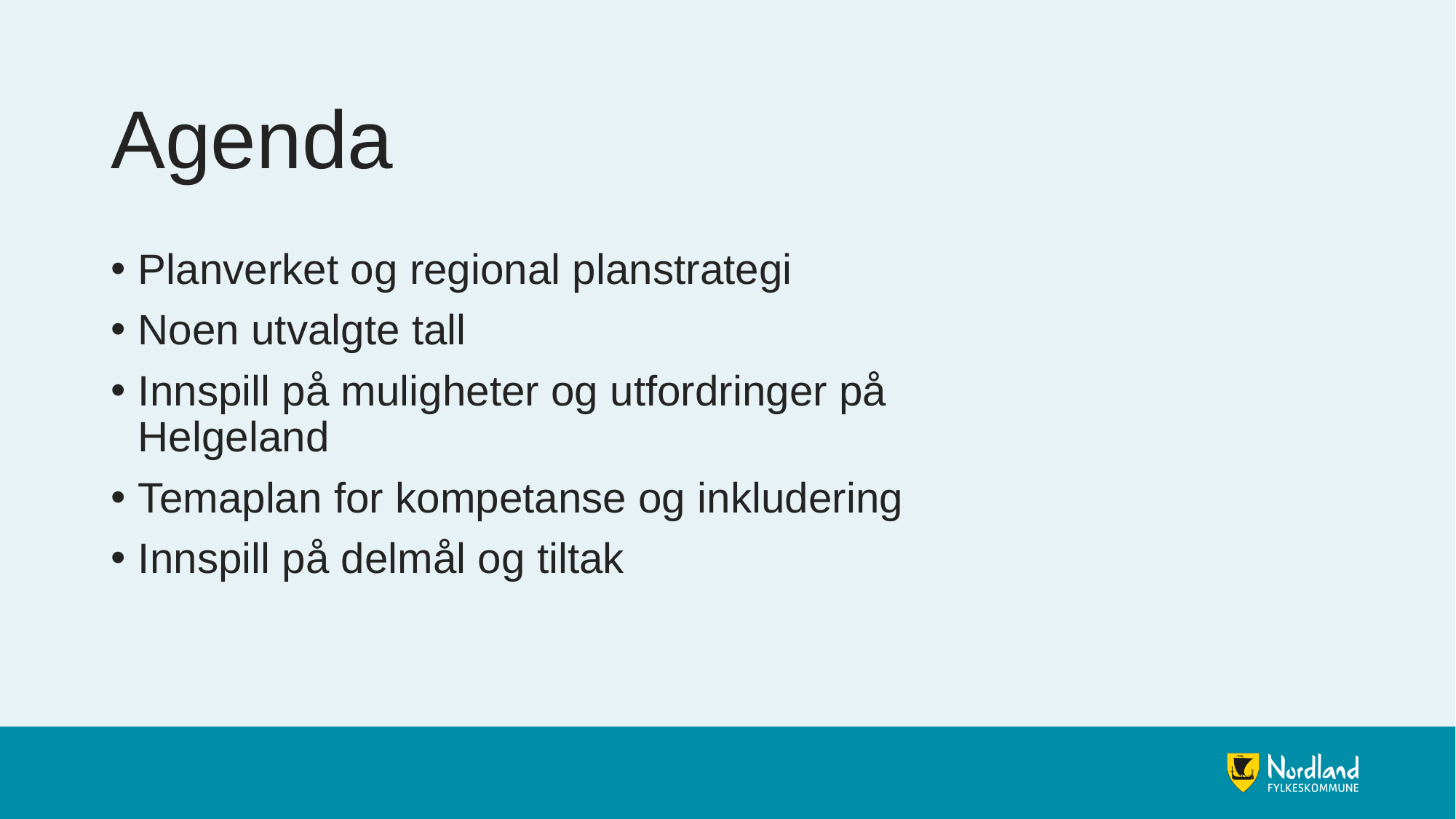

# Agenda
Planverket og regional planstrategi
Noen utvalgte tall
Innspill på muligheter og utfordringer på Helgeland
Temaplan for kompetanse og inkludering
Innspill på delmål og tiltak